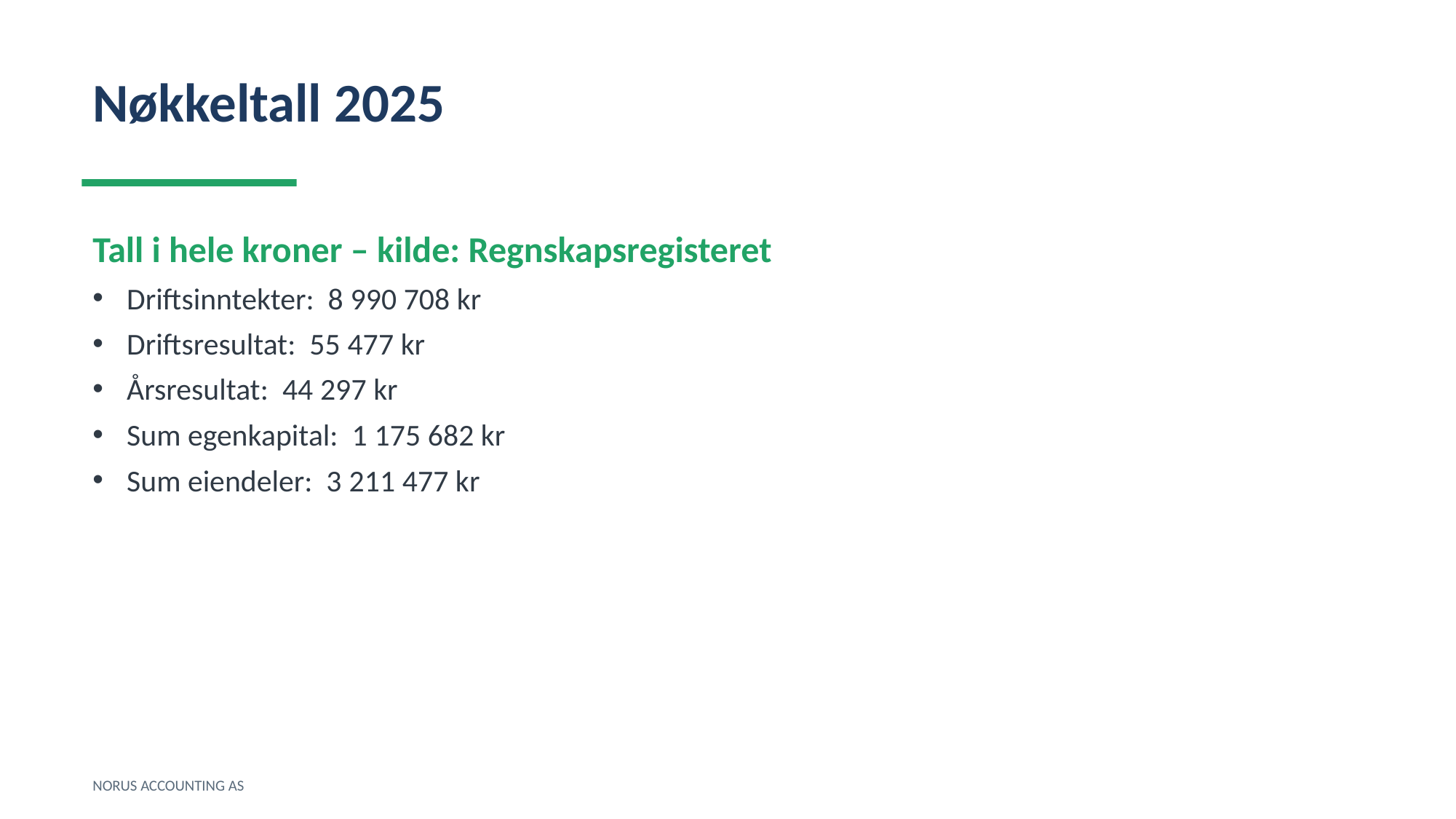

Nøkkeltall 2025

Tall i hele kroner – kilde: Regnskapsregisteret
Driftsinntekter:  8 990 708 kr
Driftsresultat:  55 477 kr
Årsresultat:  44 297 kr
Sum egenkapital:  1 175 682 kr
Sum eiendeler:  3 211 477 kr
NORUS ACCOUNTING AS